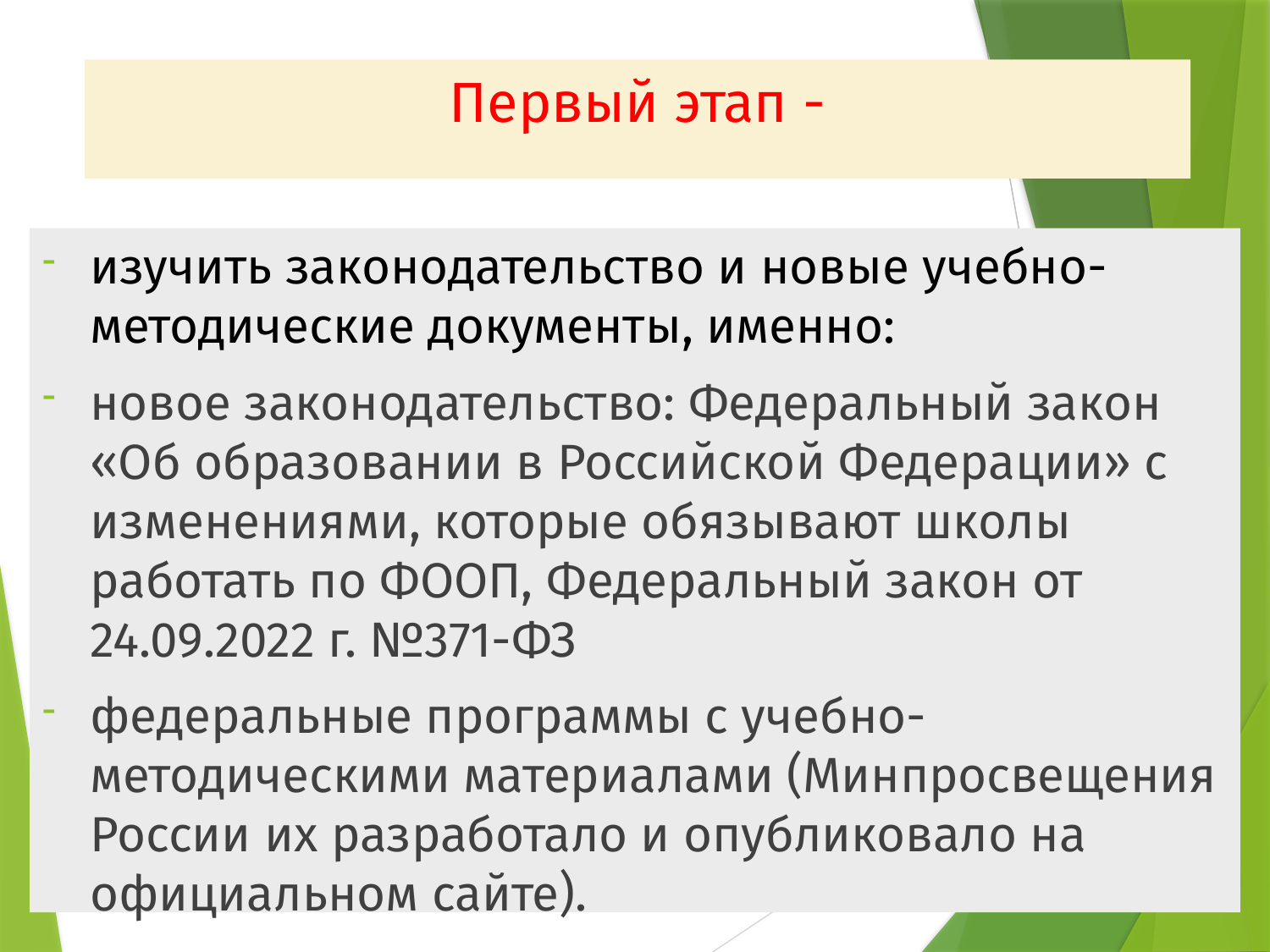

# Первый этап -
изучить законодательство и новые учебно-методические документы, именно:
новое законодательство: Федеральный закон «Об образовании в Российской Федерации» с изменениями, которые обязывают школы работать по ФООП, Федеральный закон от 24.09.2022 г. №371-ФЗ
федеральные программы с учебно-методическими материалами (Минпросвещения России их разработало и опубликовало на официальном сайте).